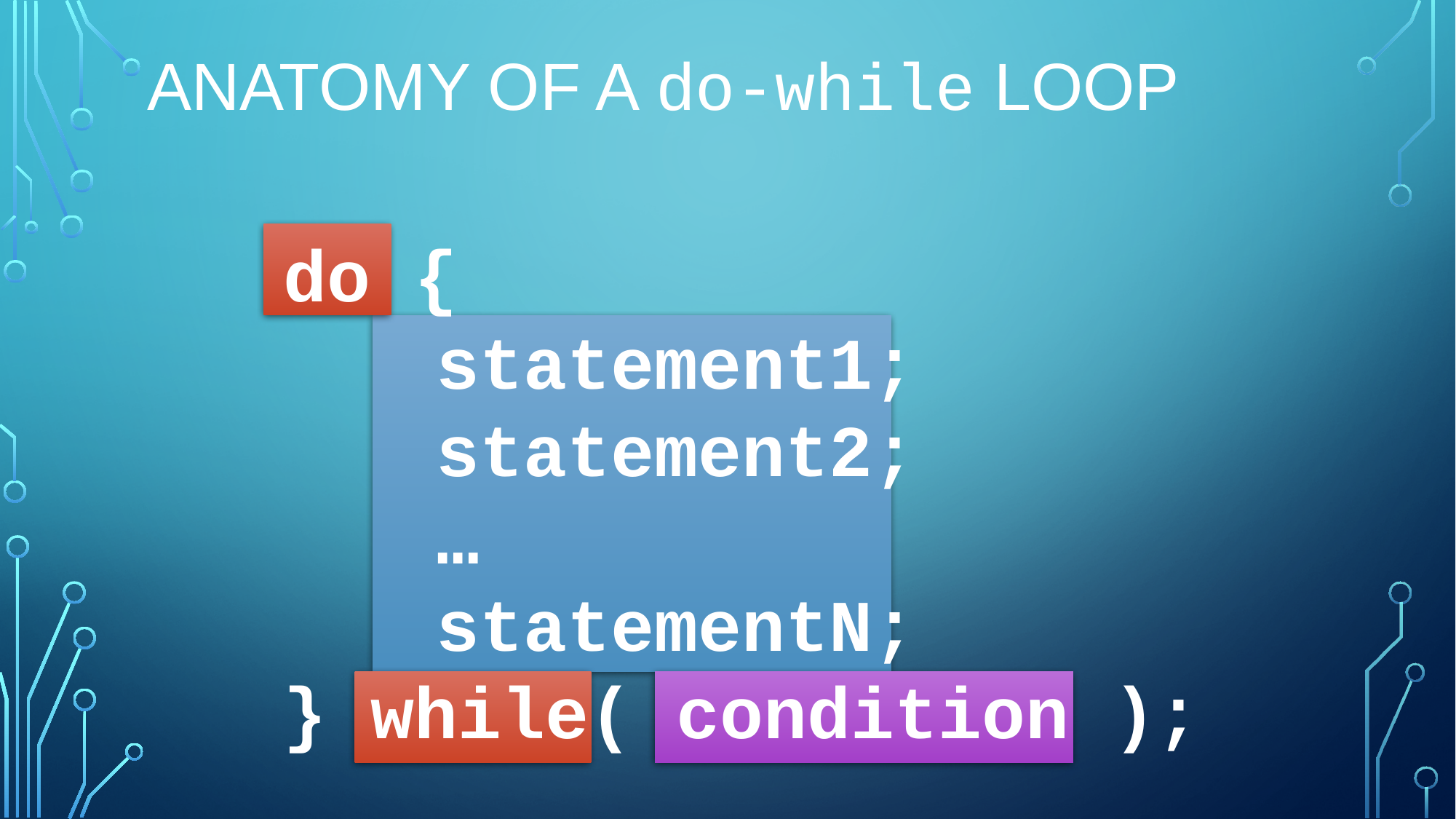

# Anatomy of a do-while loop

do {
	 statement1;
	 statement2;
	 …
	 statementN;
} while( condition );